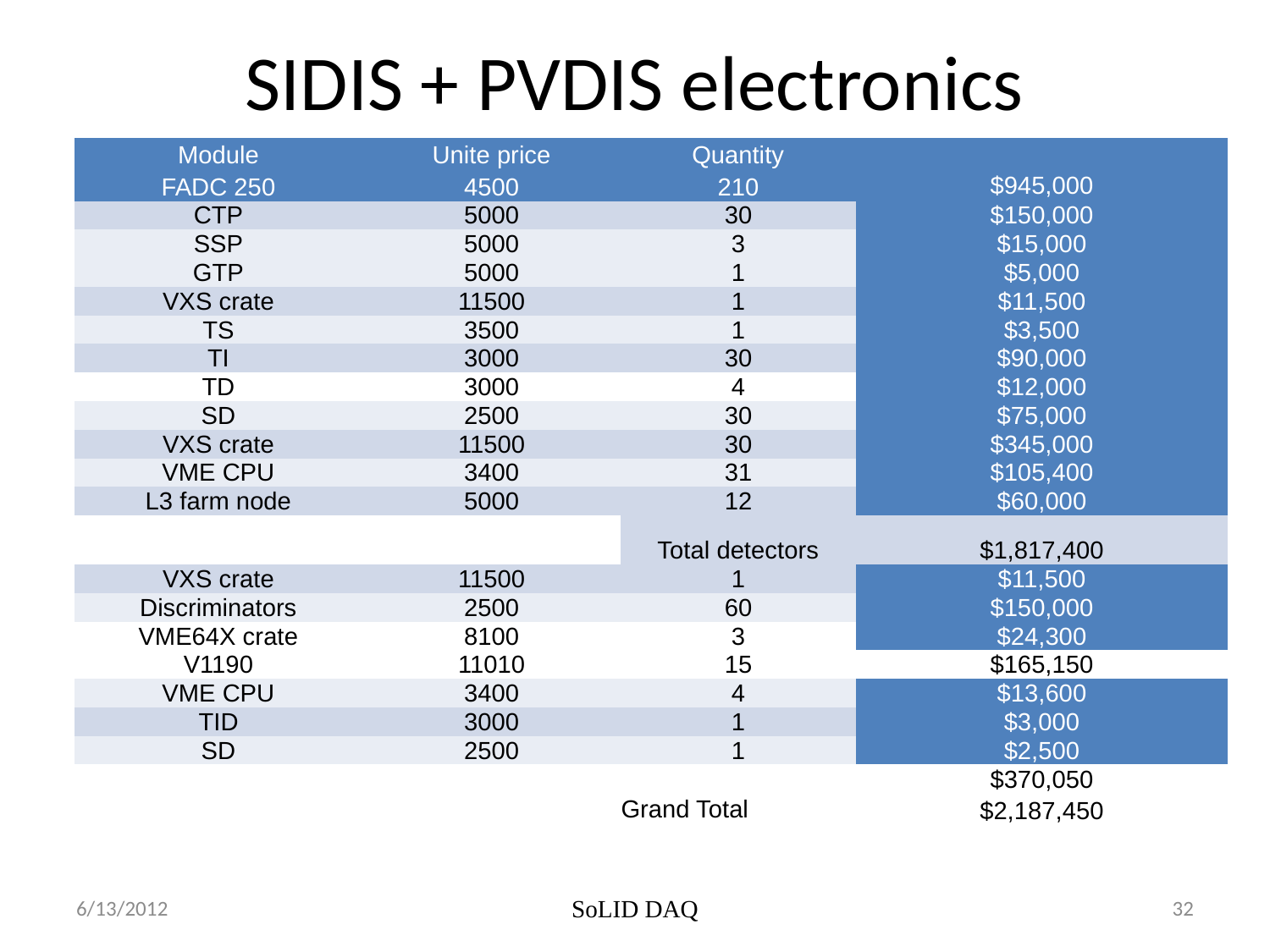

# SIDIS + PVDIS electronics
| Module | Unite price | Quantity |  |
| --- | --- | --- | --- |
| FADC 250 | 4500 | 210 | $945,000 |
| CTP | 5000 | 30 | $150,000 |
| SSP | 5000 | 3 | $15,000 |
| GTP | 5000 | 1 | $5,000 |
| VXS crate | 11500 | 1 | $11,500 |
| TS | 3500 | 1 | $3,500 |
| TI | 3000 | 30 | $90,000 |
| TD | 3000 | 4 | $12,000 |
| SD | 2500 | 30 | $75,000 |
| VXS crate | 11500 | 30 | $345,000 |
| VME CPU | 3400 | 31 | $105,400 |
| L3 farm node | 5000 | 12 | $60,000 |
|  |  | Total detectors | $1,817,400 |
| VXS crate | 11500 | 1 | $11,500 |
| Discriminators | 2500 | 60 | $150,000 |
| VME64X crate | 8100 | 3 | $24,300 |
| V1190 | 11010 | 15 | $165,150 |
| VME CPU | 3400 | 4 | $13,600 |
| TID | 3000 | 1 | $3,000 |
| SD | 2500 | 1 | $2,500 |
|  |  |  | $370,050 |
|  |  | Grand Total | $2,187,450 |
6/13/2012
SoLID DAQ
32